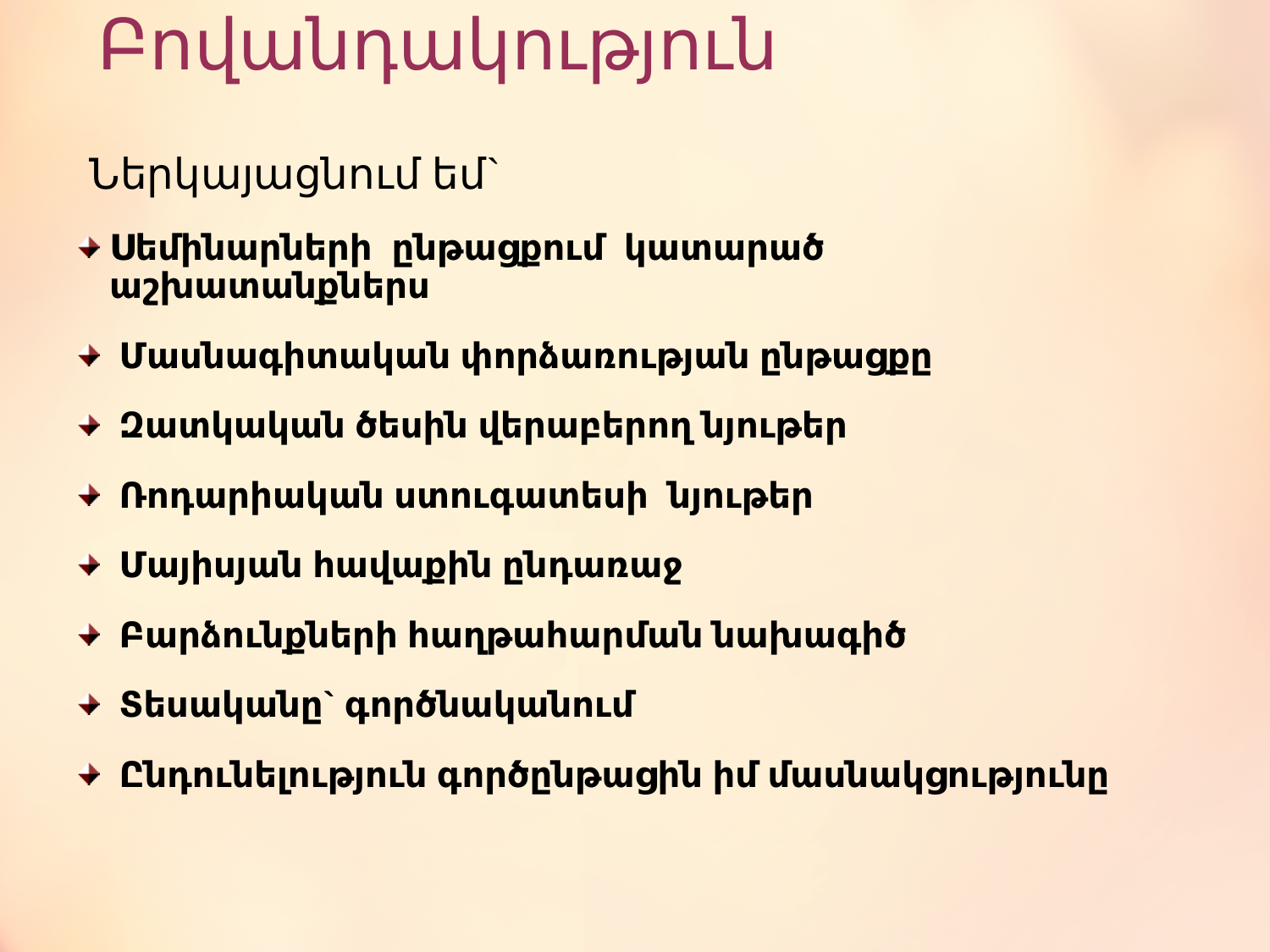

# Բովանդակություն
 Ներկայացնում եմ`
Սեմինարների  ընթացքում  կատարած աշխատանքներս
 Մասնագիտական փորձառության ընթացքը
 Զատկական ծեսին վերաբերող նյութեր
 Ռոդարիական ստուգատեսի  նյութեր
 Մայիսյան հավաքին ընդառաջ
 Բարձունքների հաղթահարման նախագիծ
 Տեսականը` գործնականում
 Ընդունելություն գործընթացին իմ մասնակցությունը